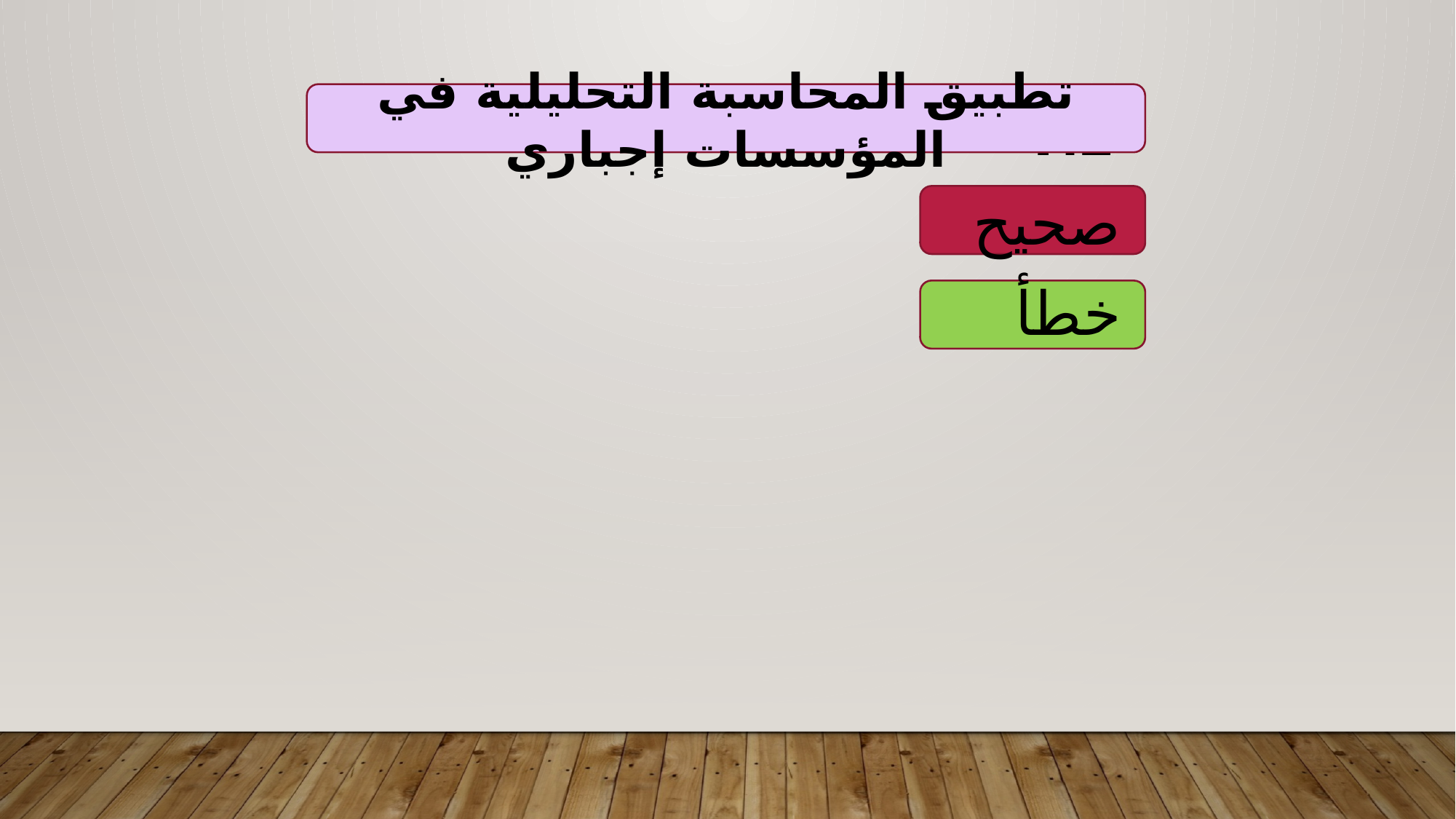

:
صحيح
خطأ
تطبيق المحاسبة التحليلية في المؤسسات إجباري